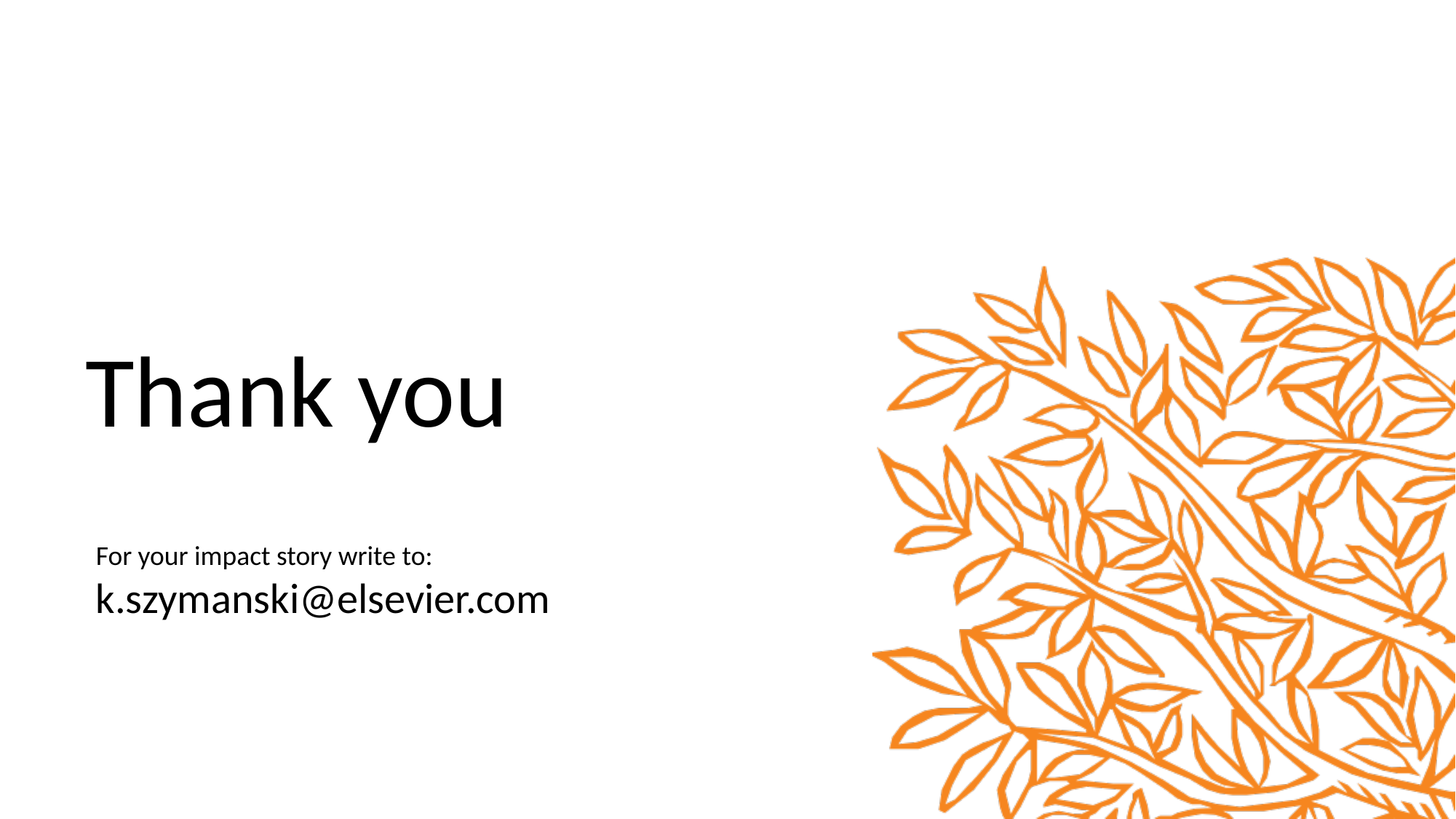

For your impact story write to:
k.szymanski@elsevier.com